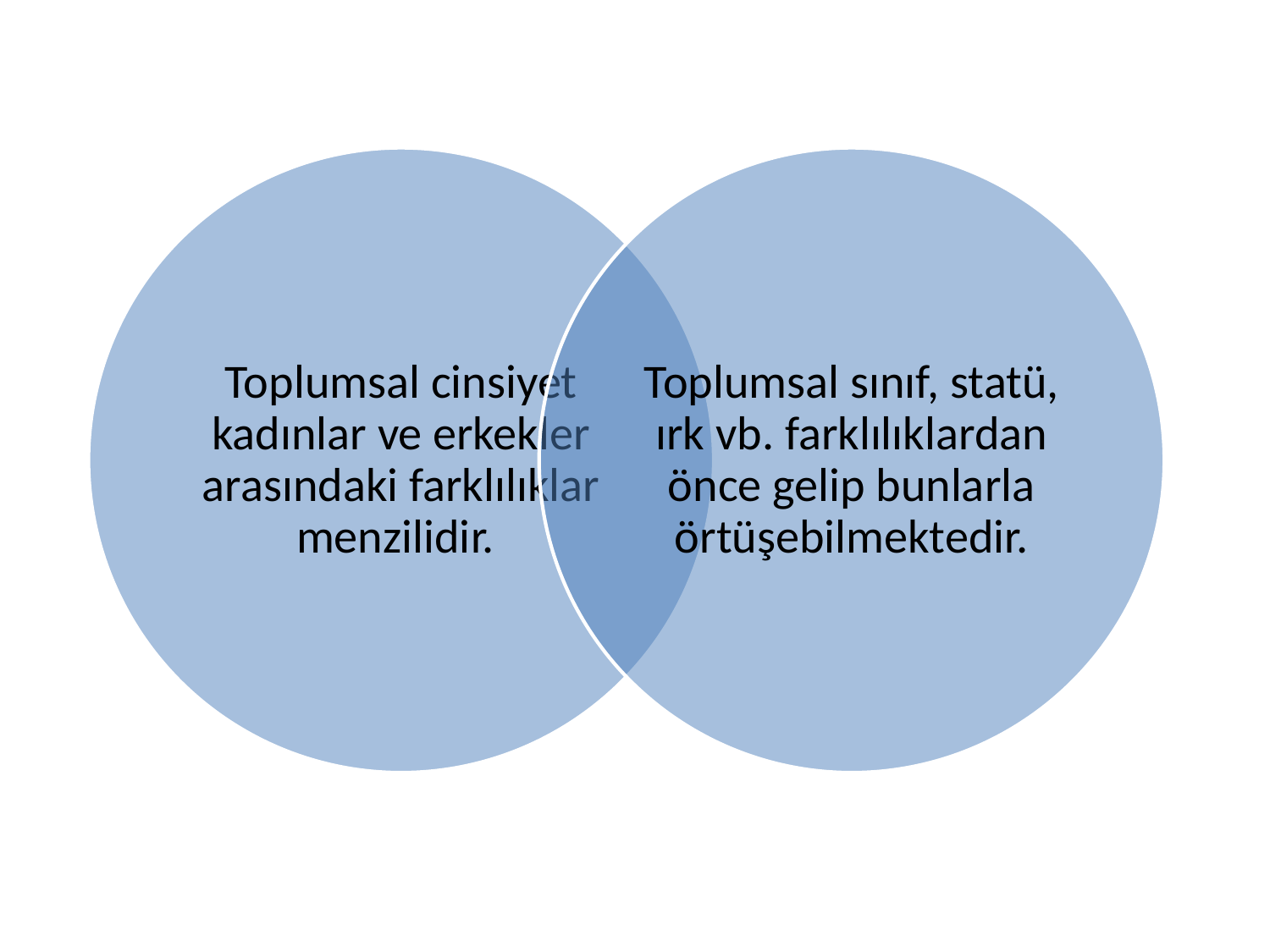

#
Toplumsal cinsiyet kadınlar ve erkekler arasındaki farklılıklar menzilidir.
Toplumsal sınıf, statü, ırk vb. farklılıklardan önce gelip bunlarla örtüşebilmektedir.